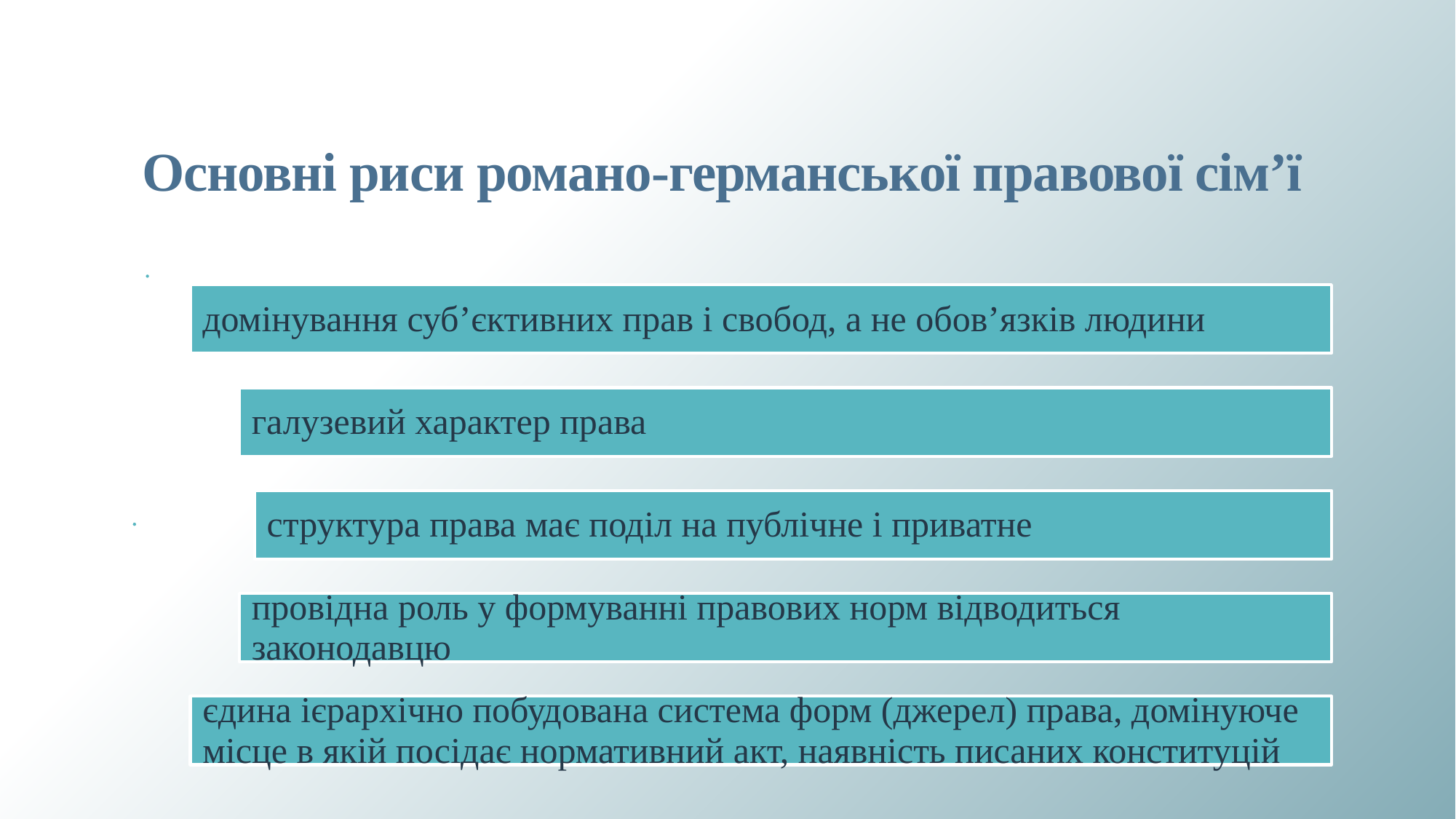

# Основні риси романо-германської правової сім’ї
домінування суб’єктивних прав і свобод, а не обов’язків людини
галузевий характер права
структура права має поділ на публічне і приватне
провідна роль у формуванні правових норм відводиться законодавцю
єдина ієрархічно побудована система форм (джерел) права, домінуюче місце в якій посідає нормативний акт, наявність писаних конституцій